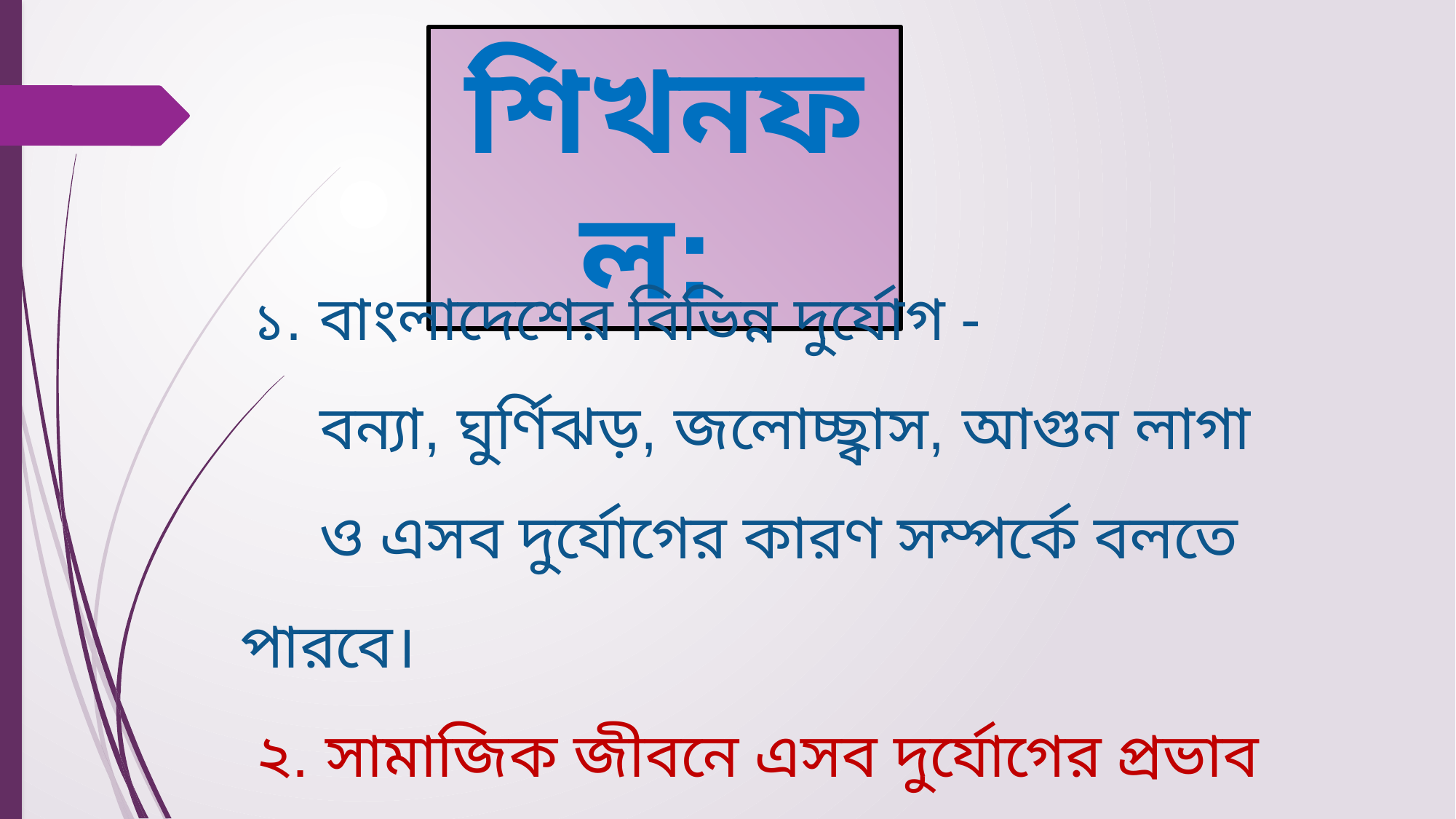

শিখনফল:
 ১. বাংলাদেশের বিভিন্ন দুর্যোগ -
     বন্যা, ঘুর্ণিঝড়, জলোচ্ছ্বাস, আগুন লাগা
     ও এসব দুর্যোগের কারণ সম্পর্কে বলতে পারবে।
 ২. সামাজিক জীবনে এসব দুর্যোগের প্রভাব বর্ণনা করতে পারবে।
 ৩. দুর্যোগ মোকাবেলার মনোভাব অর্জন করবে।